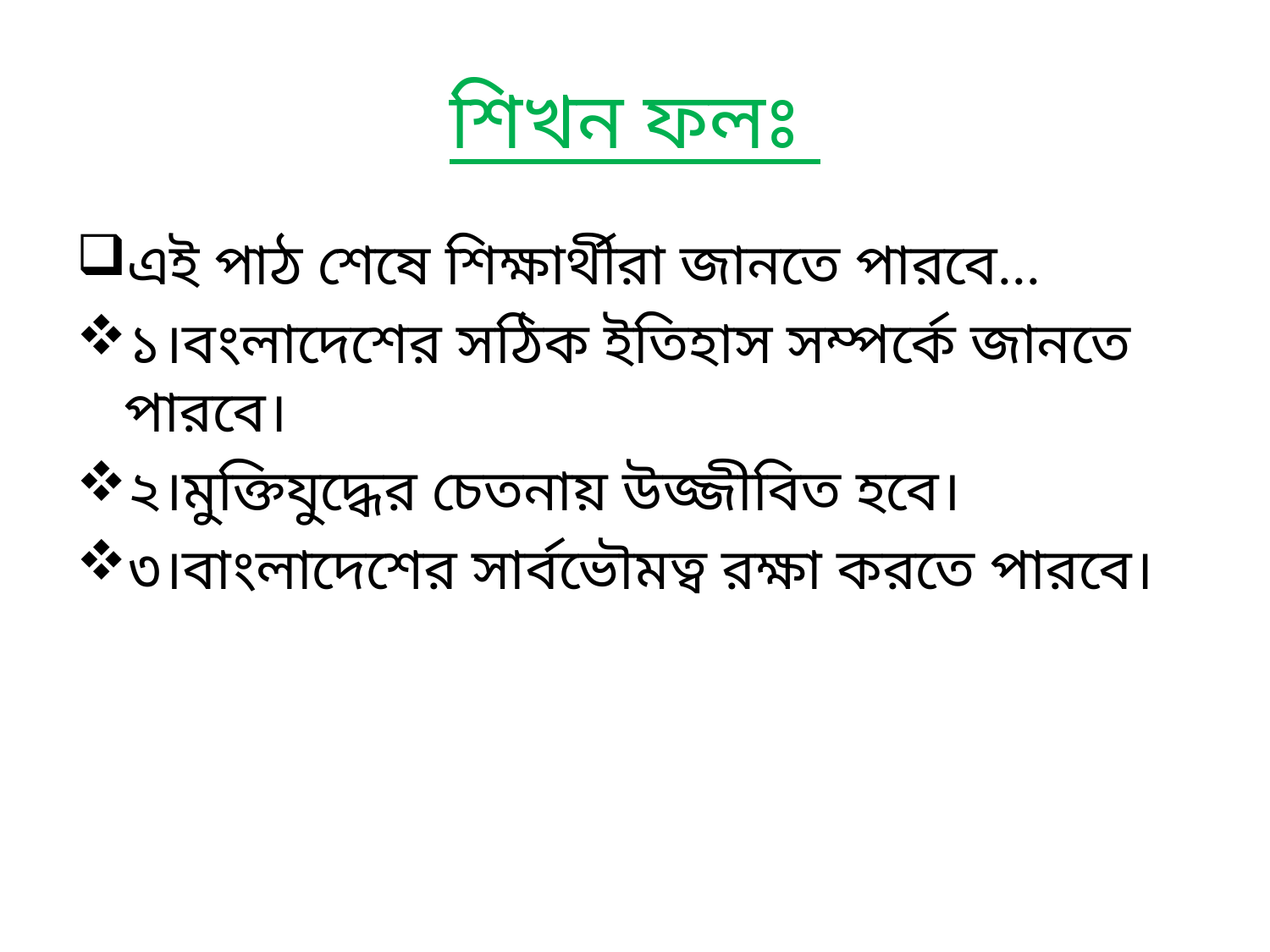

# শিখন ফলঃ
এই পাঠ শেষে শিক্ষার্থীরা জানতে পারবে...
১।বংলাদেশের সঠিক ইতিহাস সম্পর্কে জানতে পারবে।
২।মুক্তিযুদ্ধের চেতনায় উজ্জীবিত হবে।
৩।বাংলাদেশের সার্বভৌমত্ব রক্ষা করতে পারবে।